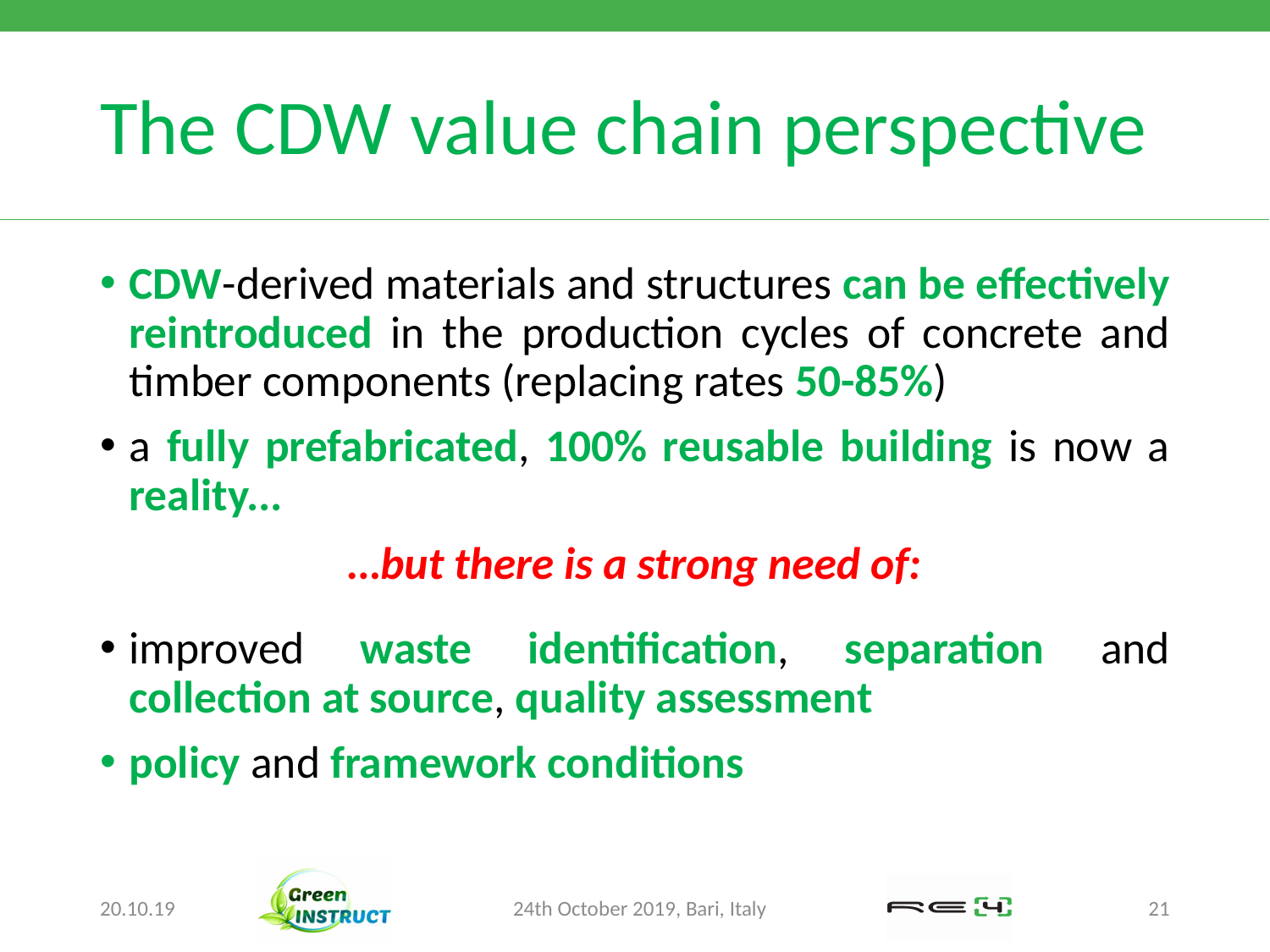

# The CDW value chain perspective
CDW-derived materials and structures can be effectively reintroduced in the production cycles of concrete and timber components (replacing rates 50-85%)
a fully prefabricated, 100% reusable building is now a reality...
…but there is a strong need of:
improved waste identification, separation and collection at source, quality assessment
policy and framework conditions
20.10.19
24th October 2019, Bari, Italy
21